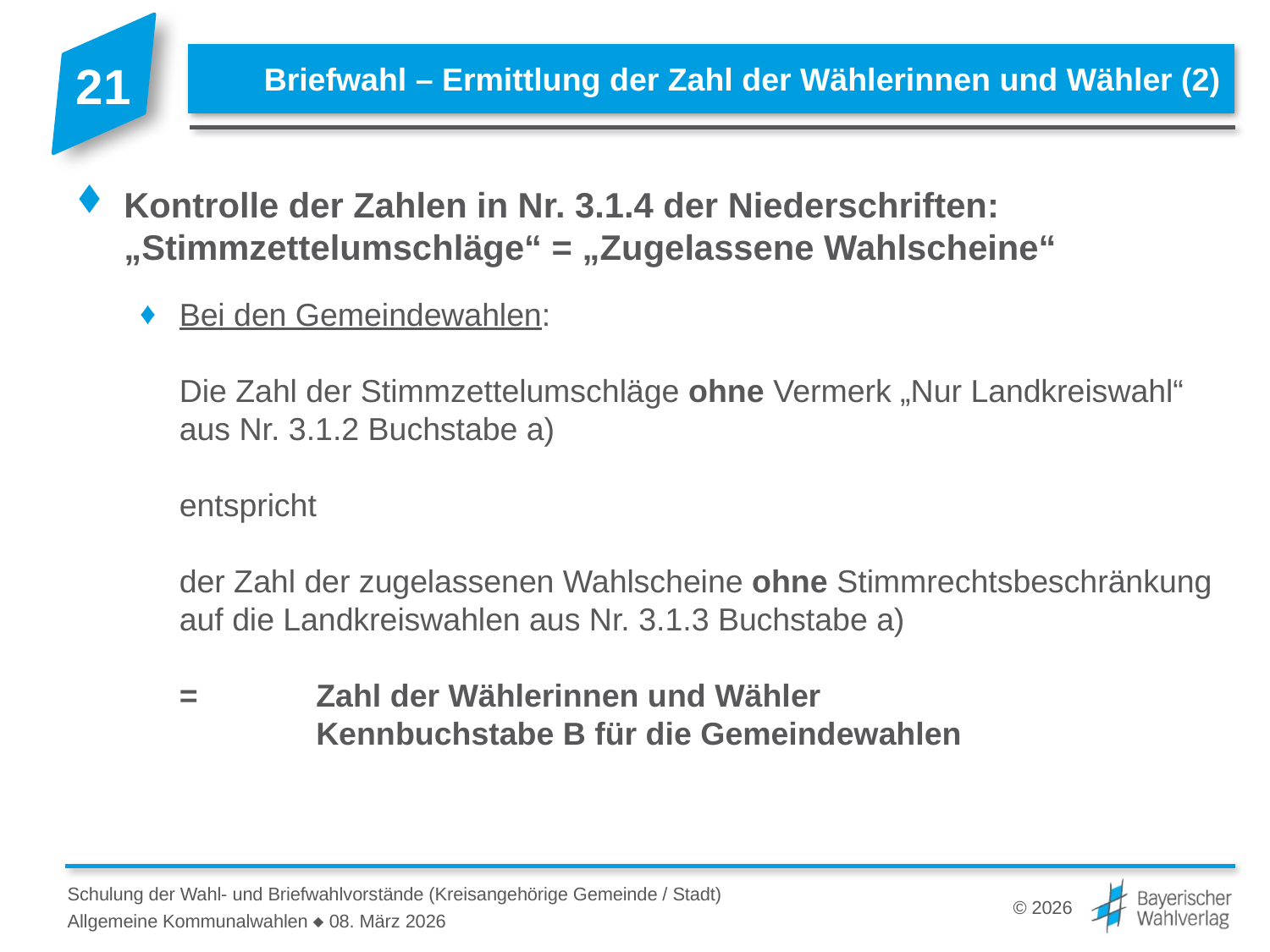

# Briefwahl – Ermittlung der Zahl der Wählerinnen und Wähler (2)
Kontrolle der Zahlen in Nr. 3.1.4 der Niederschriften:
„Stimmzettelumschläge“ = „Zugelassene Wahlscheine“
Bei den Gemeindewahlen:
Die Zahl der Stimmzettelumschläge ohne Vermerk „Nur Landkreiswahl“
aus Nr. 3.1.2 Buchstabe a)
entspricht
der Zahl der zugelassenen Wahlscheine ohne Stimmrechtsbeschränkung auf die Landkreiswahlen aus Nr. 3.1.3 Buchstabe a)
= 	Zahl der Wählerinnen und Wähler
	Kennbuchstabe B für die Gemeindewahlen